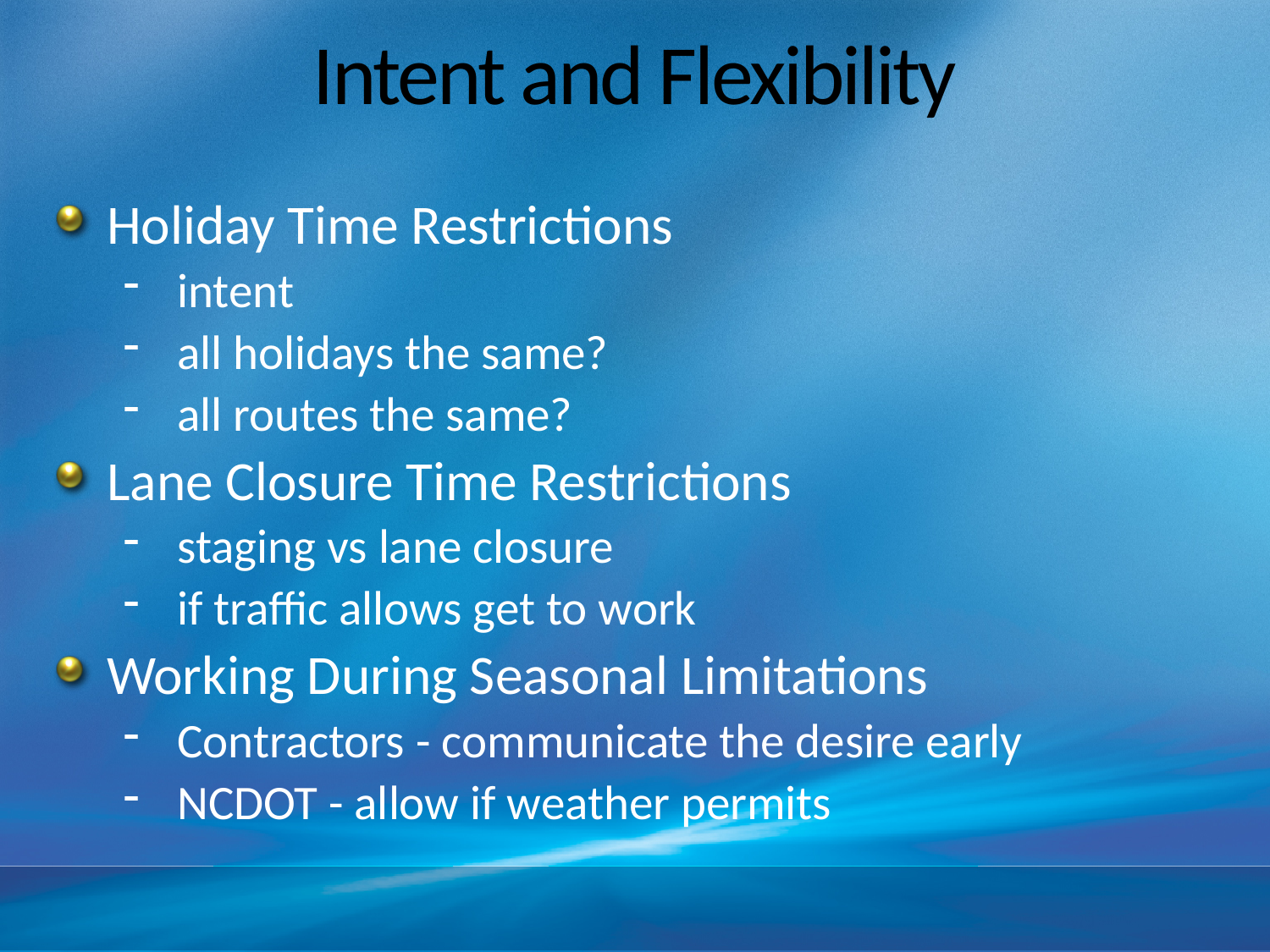

# Intent and Flexibility
Holiday Time Restrictions
intent
all holidays the same?
all routes the same?
Lane Closure Time Restrictions
staging vs lane closure
if traffic allows get to work
Working During Seasonal Limitations
Contractors - communicate the desire early
NCDOT - allow if weather permits